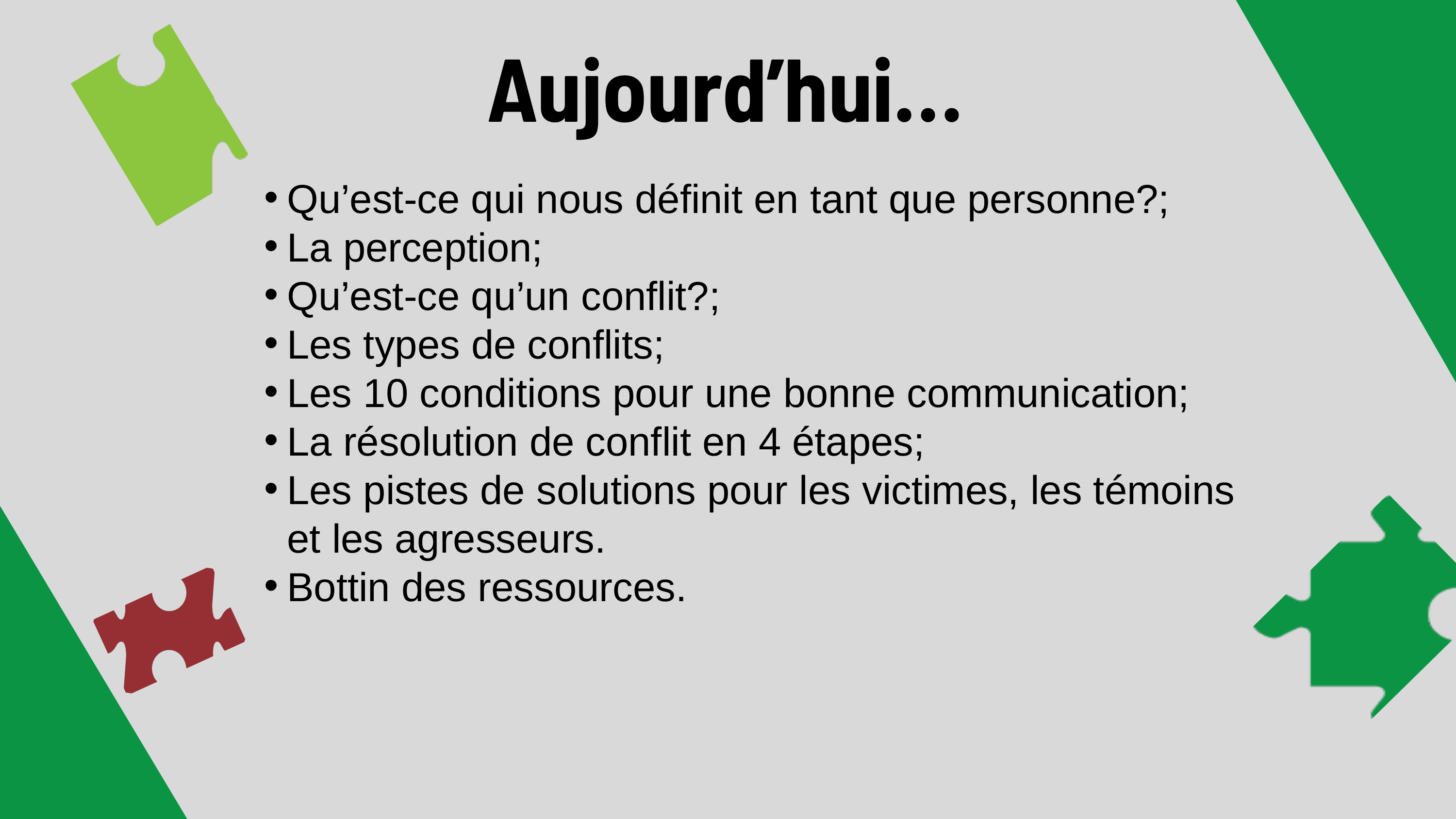

Aujourd’hui…

Qu’est-ce qui nous définit en tant que personne?;
La perception;
Qu’est-ce qu’un conflit?;
Les types de conflits;
Les 10 conditions pour une bonne communication;
La résolution de conflit en 4 étapes;
Les pistes de solutions pour les victimes, les témoins et les agresseurs.
Bottin des ressources.